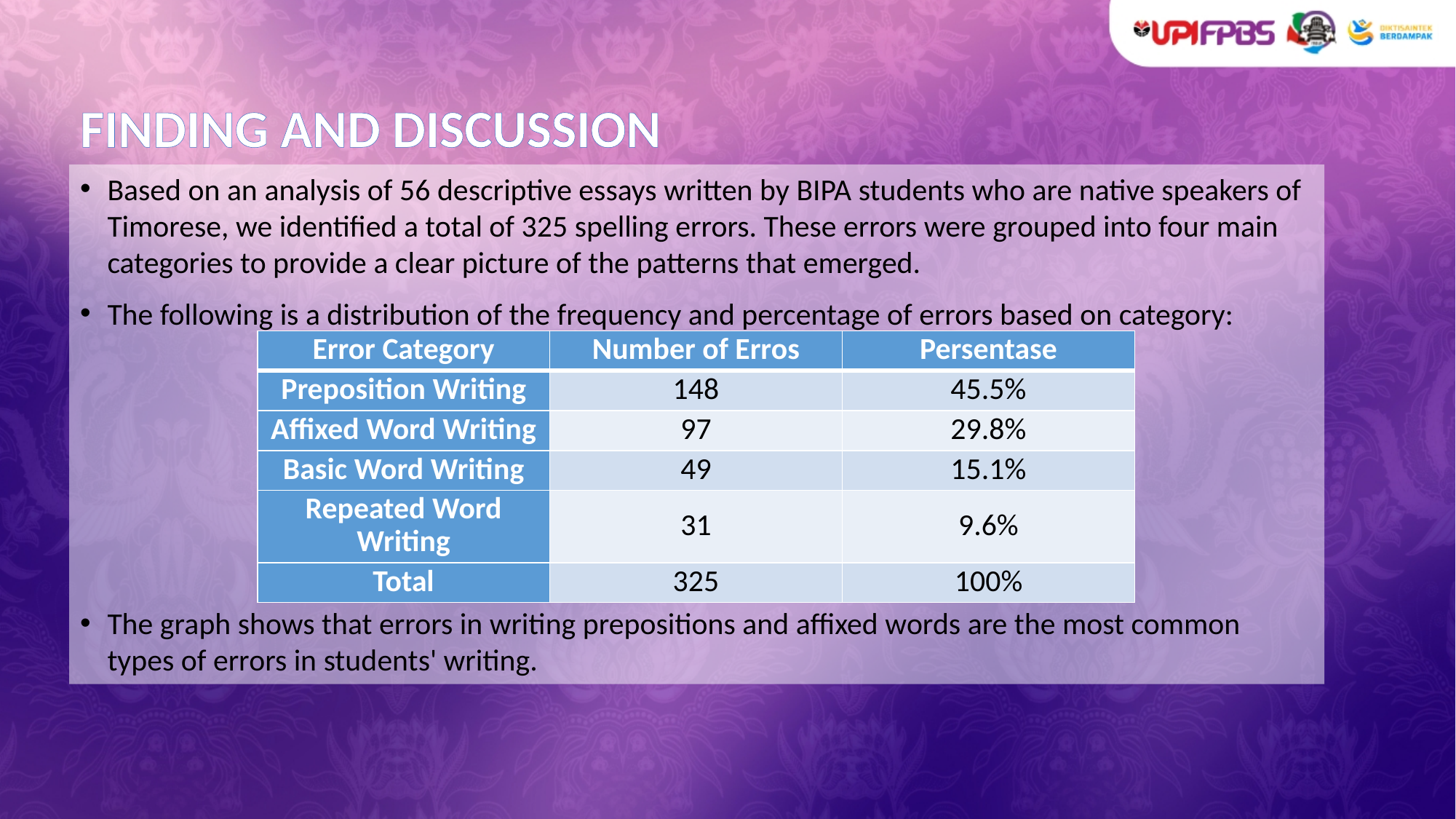

# FINDING AND DISCUSSION
Based on an analysis of 56 descriptive essays written by BIPA students who are native speakers of Timorese, we identified a total of 325 spelling errors. These errors were grouped into four main categories to provide a clear picture of the patterns that emerged.
The following is a distribution of the frequency and percentage of errors based on category:

The graph shows that errors in writing prepositions and affixed words are the most common types of errors in students' writing.

| Error Category | Number of Erros | Persentase |
| --- | --- | --- |
| Preposition Writing | 148 | 45.5% |
| Affixed Word Writing | 97 | 29.8% |
| Basic Word Writing | 49 | 15.1% |
| Repeated Word Writing | 31 | 9.6% |
| Total | 325 | 100% |